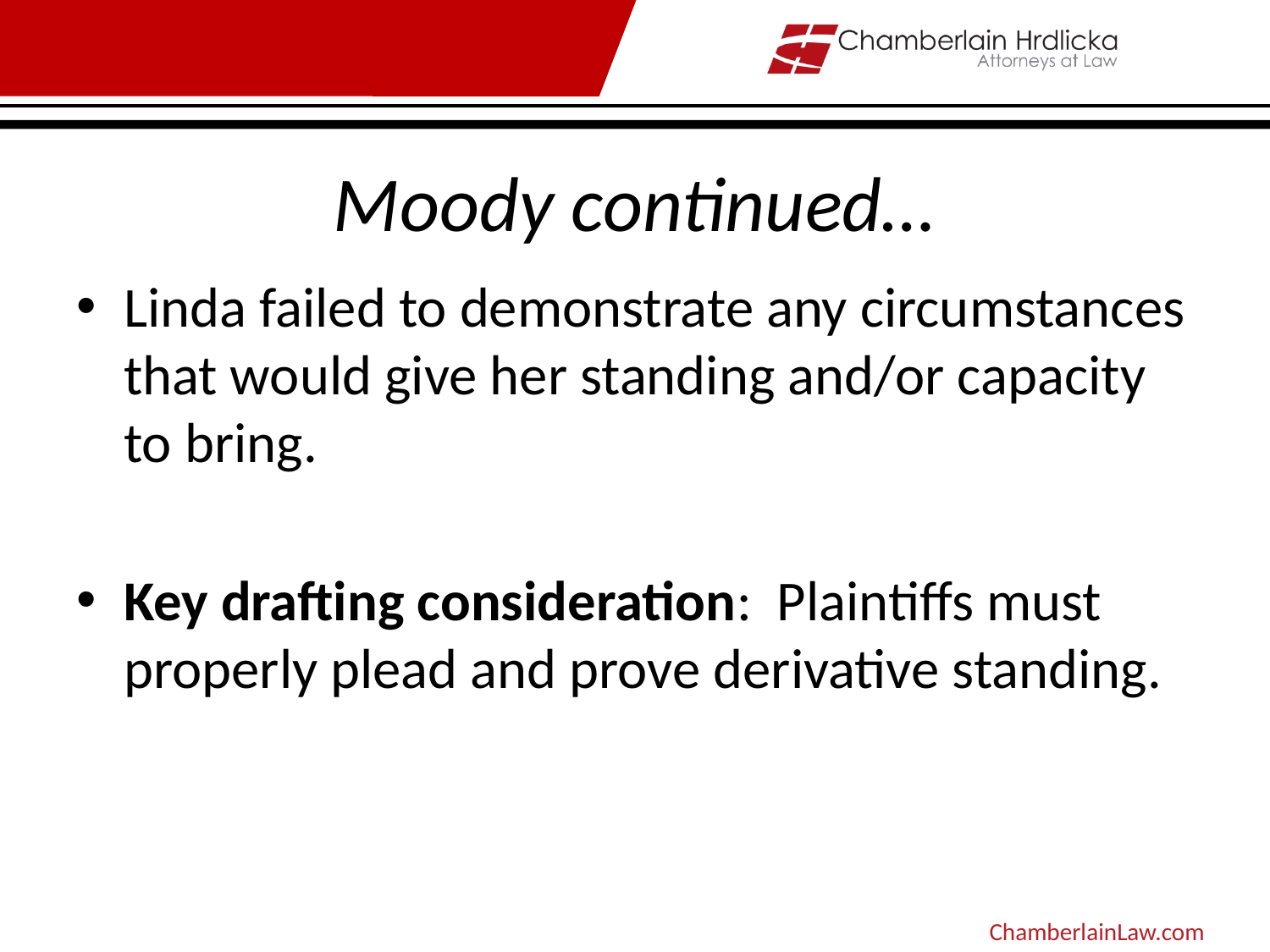

# Moody continued…
Linda failed to demonstrate any circumstances that would give her standing and/or capacity to bring.

Key drafting consideration:  Plaintiffs must properly plead and prove derivative standing.